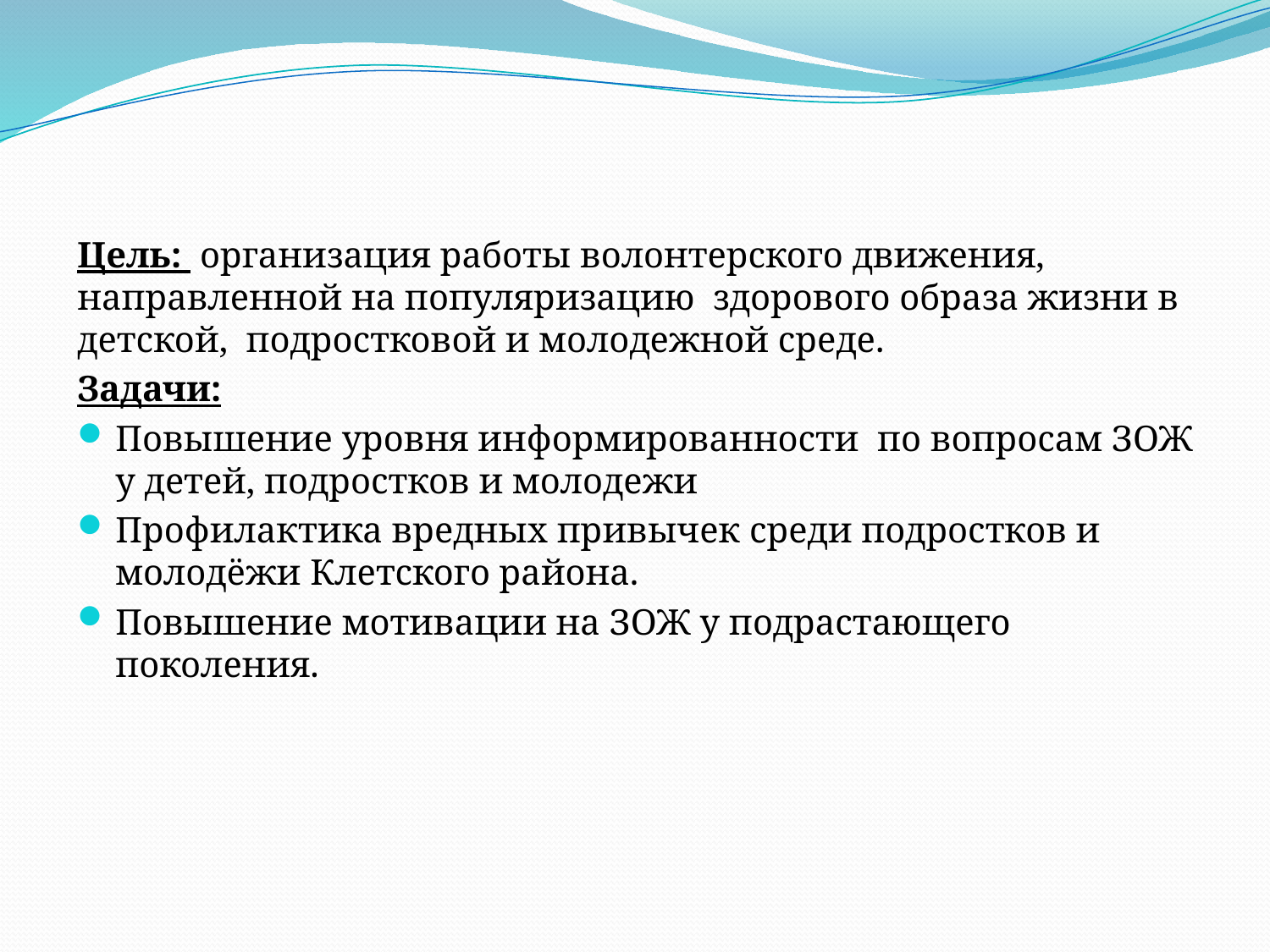

#
Цель:  организация работы волонтерского движения, направленной на популяризацию  здорового образа жизни в детской,  подростковой и молодежной среде.
Задачи:
Повышение уровня информированности  по вопросам ЗОЖ у детей, подростков и молодежи
Профилактика вредных привычек среди подростков и молодёжи Клетского района.
Повышение мотивации на ЗОЖ у подрастающего поколения.